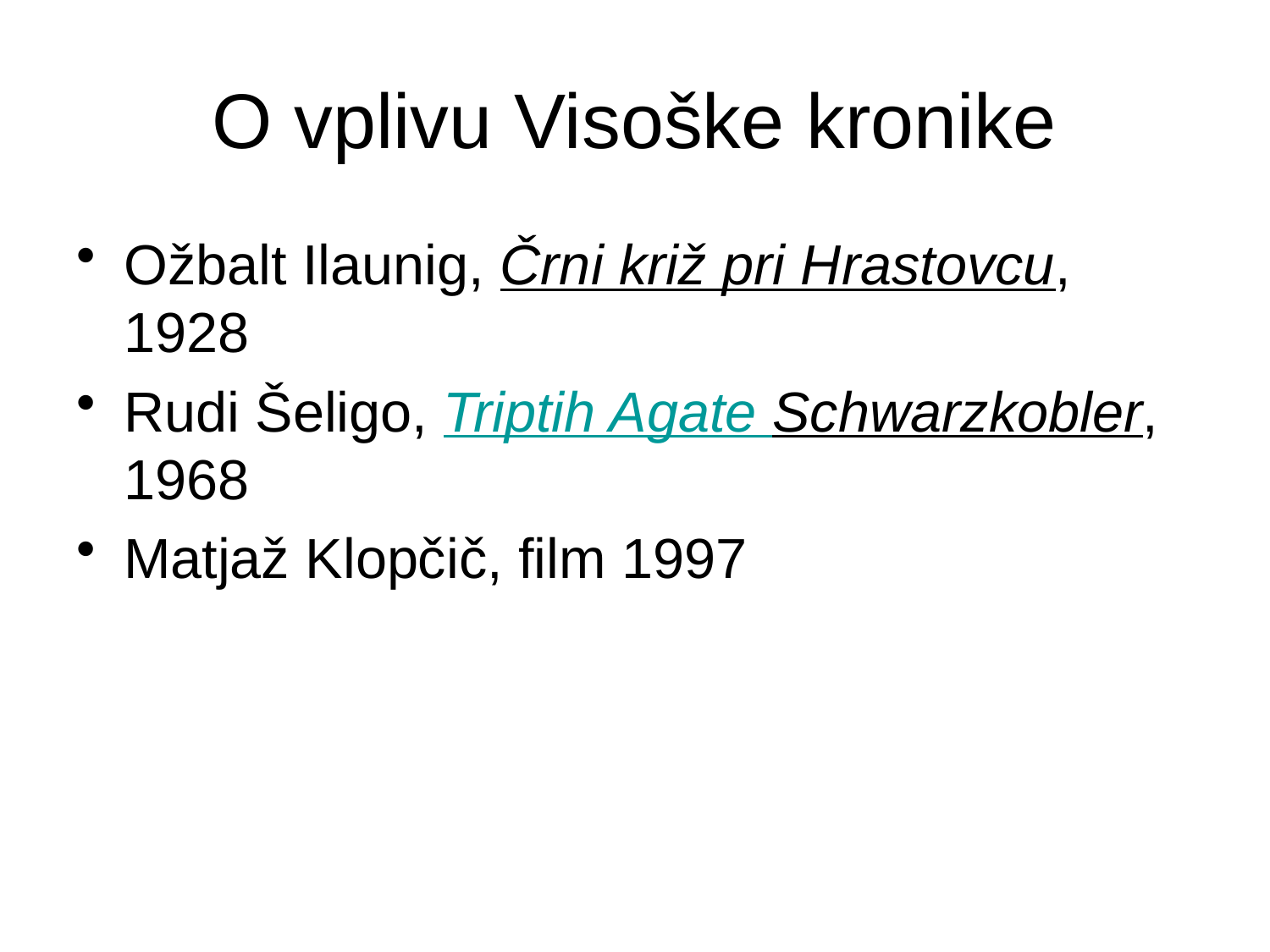

# O vplivu Visoške kronike
Ožbalt Ilaunig, Črni križ pri Hrastovcu, 1928
Rudi Šeligo, Triptih Agate Schwarzkobler, 1968
Matjaž Klopčič, film 1997